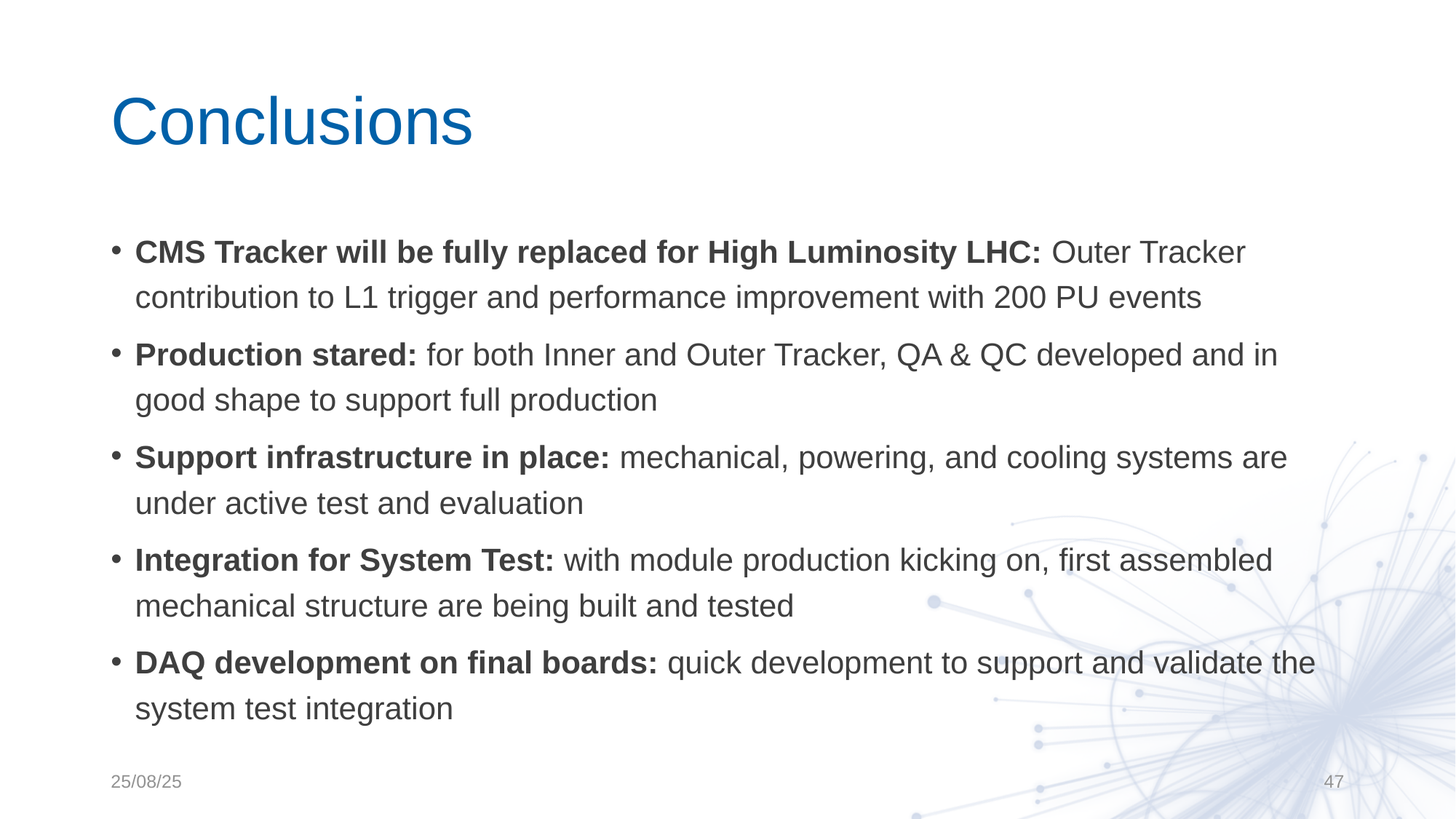

# Conclusions
CMS Tracker will be fully replaced for High Luminosity LHC: Outer Tracker  contribution to L1 trigger and performance improvement with 200 PU events
Production stared: for both Inner and Outer Tracker, QA & QC developed and in good shape to support full production
Support infrastructure in place: mechanical, powering, and cooling systems are under active test and evaluation
Integration for System Test: with module production kicking on, first assembled mechanical structure are being built and tested
DAQ development on final boards: quick development to support and validate the system test integration
25/08/25
47